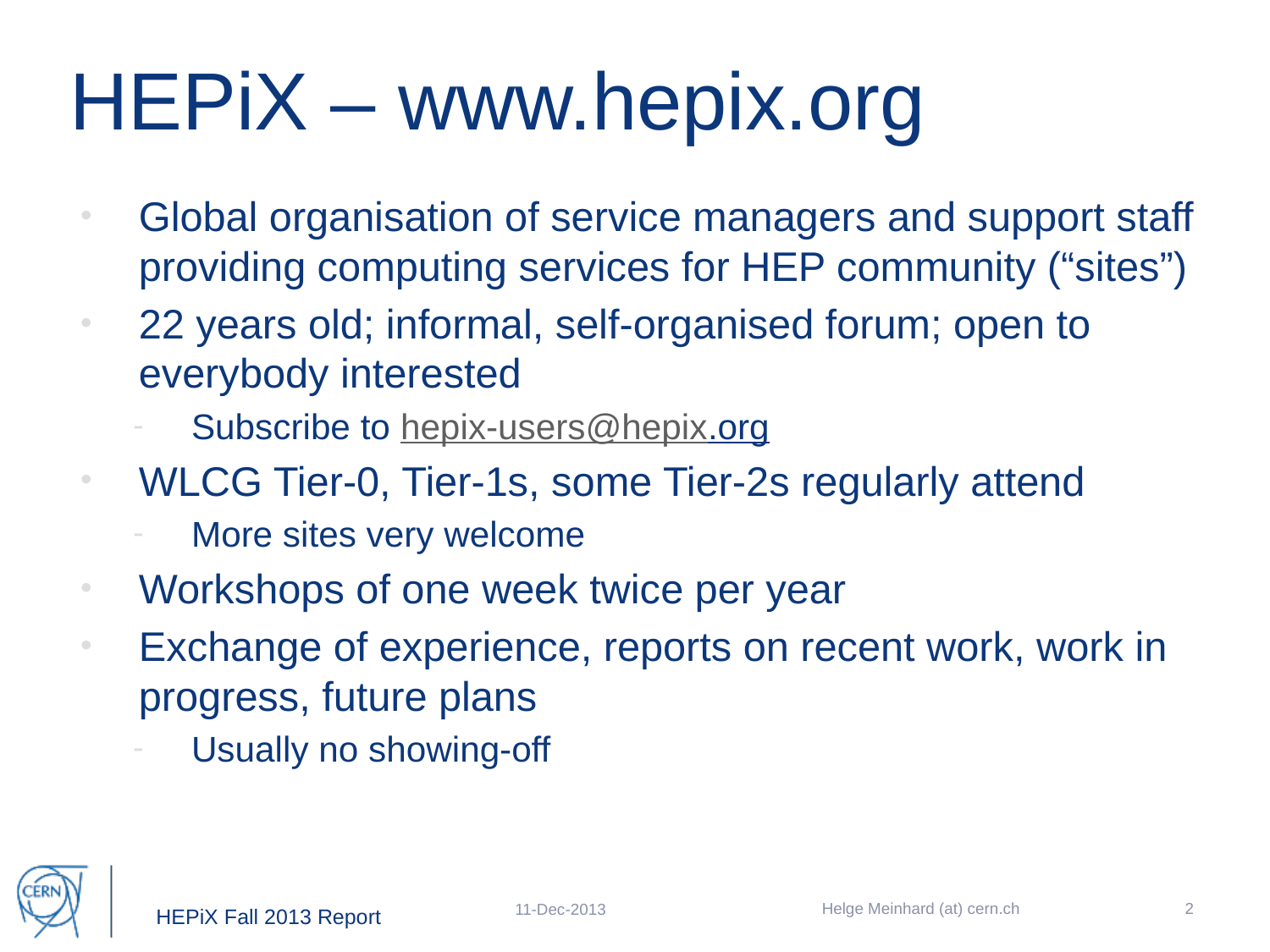

# HEPiX – www.hepix.org
Global organisation of service managers and support staff providing computing services for HEP community (“sites”)
22 years old; informal, self-organised forum; open to everybody interested
Subscribe to hepix-users@hepix.org
WLCG Tier-0, Tier-1s, some Tier-2s regularly attend
More sites very welcome
Workshops of one week twice per year
Exchange of experience, reports on recent work, work in progress, future plans
Usually no showing-off
Helge Meinhard (at) cern.ch
2
11-Dec-2013